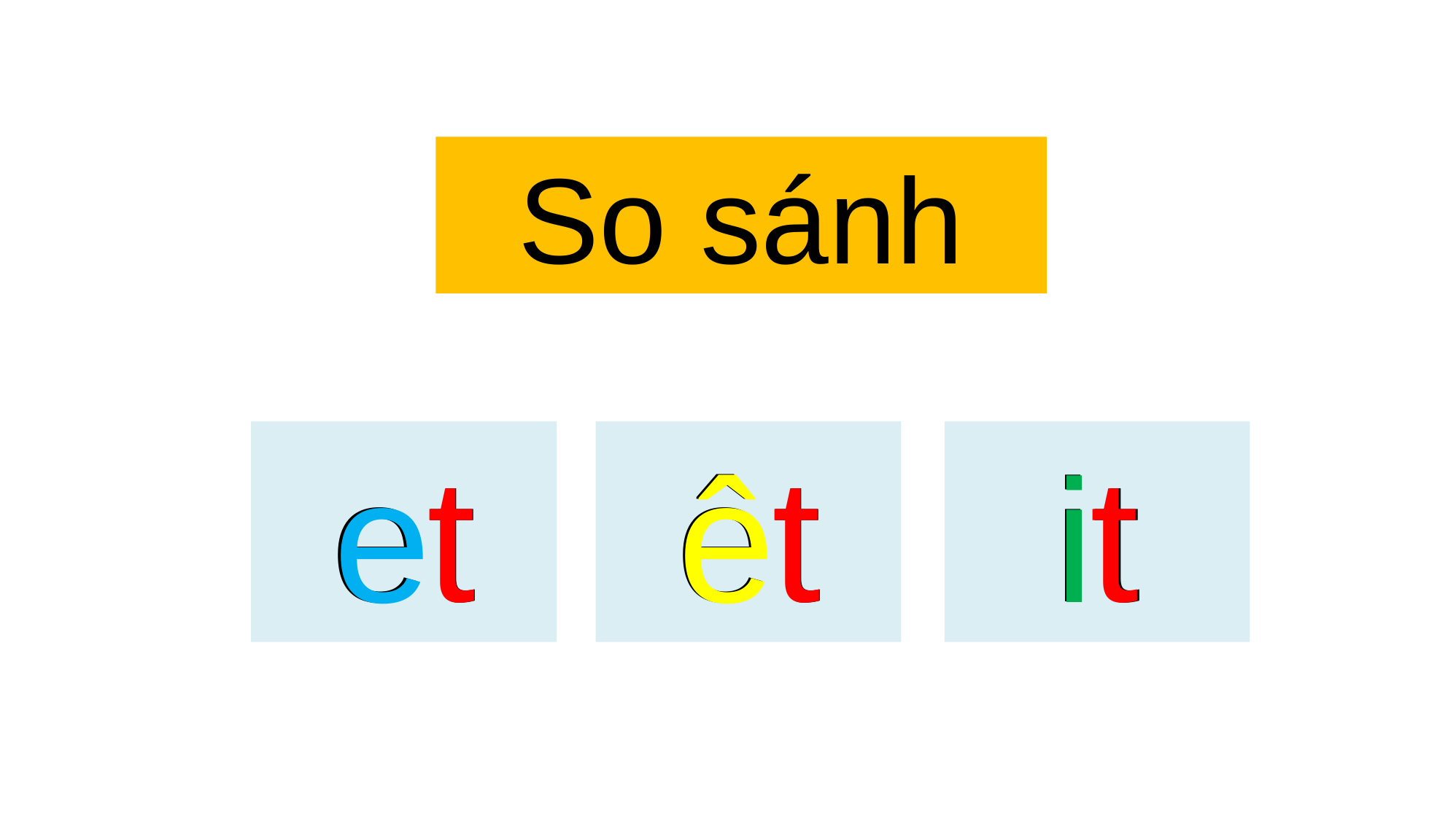

So sánh
et
t
êt
t
it
t
e
ê
i